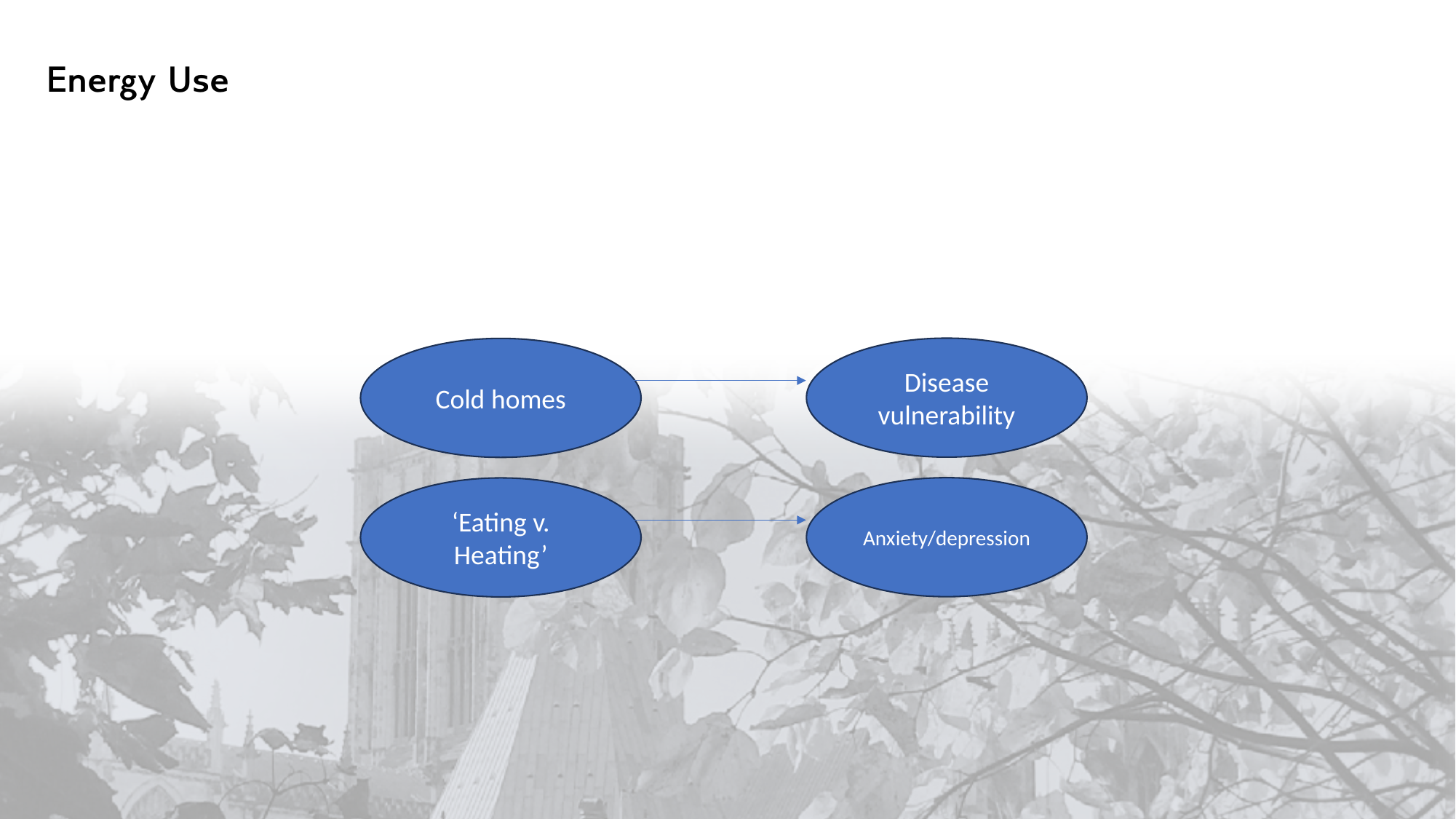

Energy Use

Disease vulnerability
Cold homes

Anxiety/depression
‘Eating v. Heating’